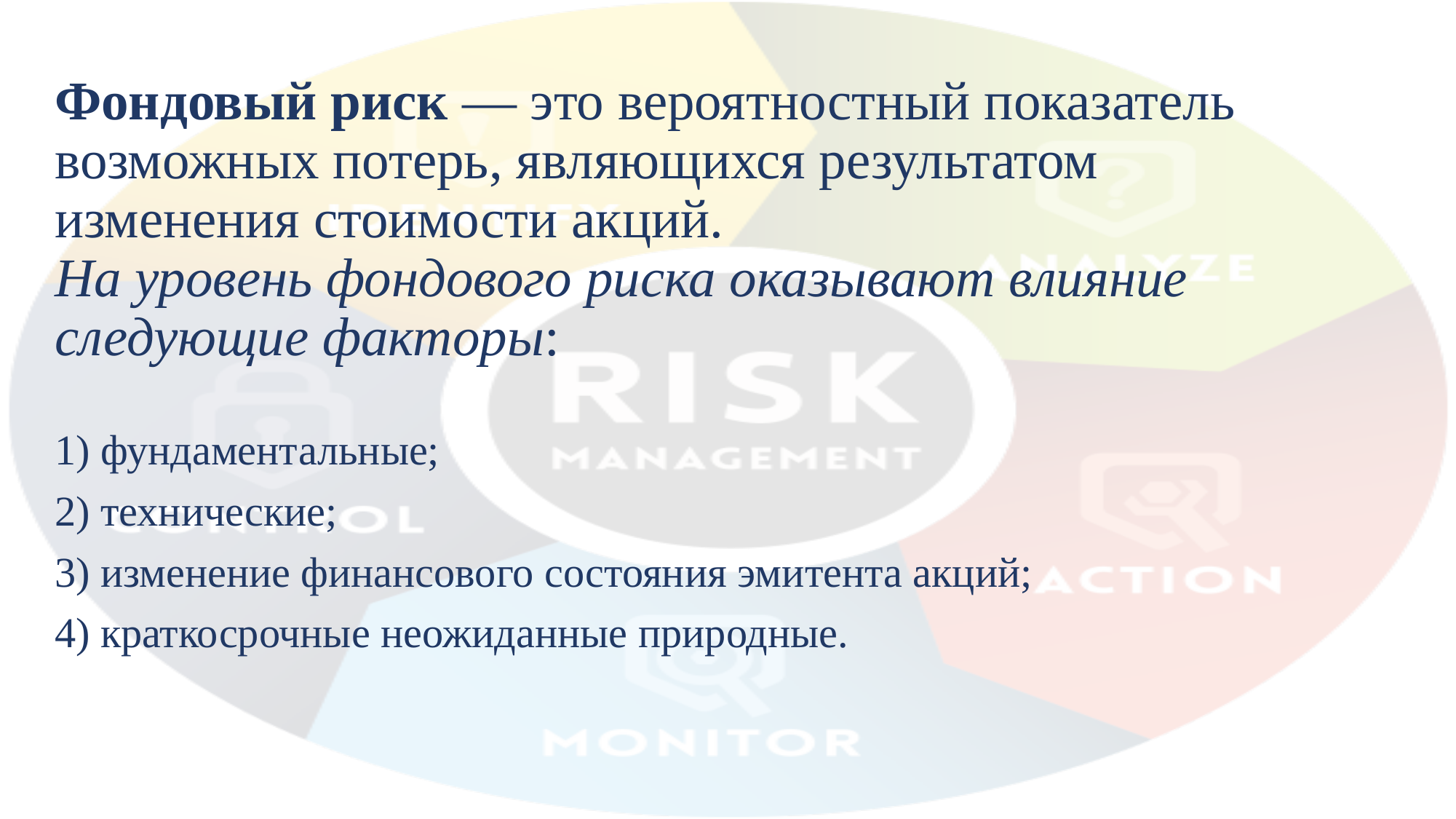

# Фондовый риск — это вероятностный показатель возможных потерь, являющихся результатом изменения стоимости акций. На уровень фондового риска оказывают влияние следующие факторы:
1) фундаментальные;
2) технические;
3) изменение финансового состояния эмитента акций;
4) краткосрочные неожиданные природные.